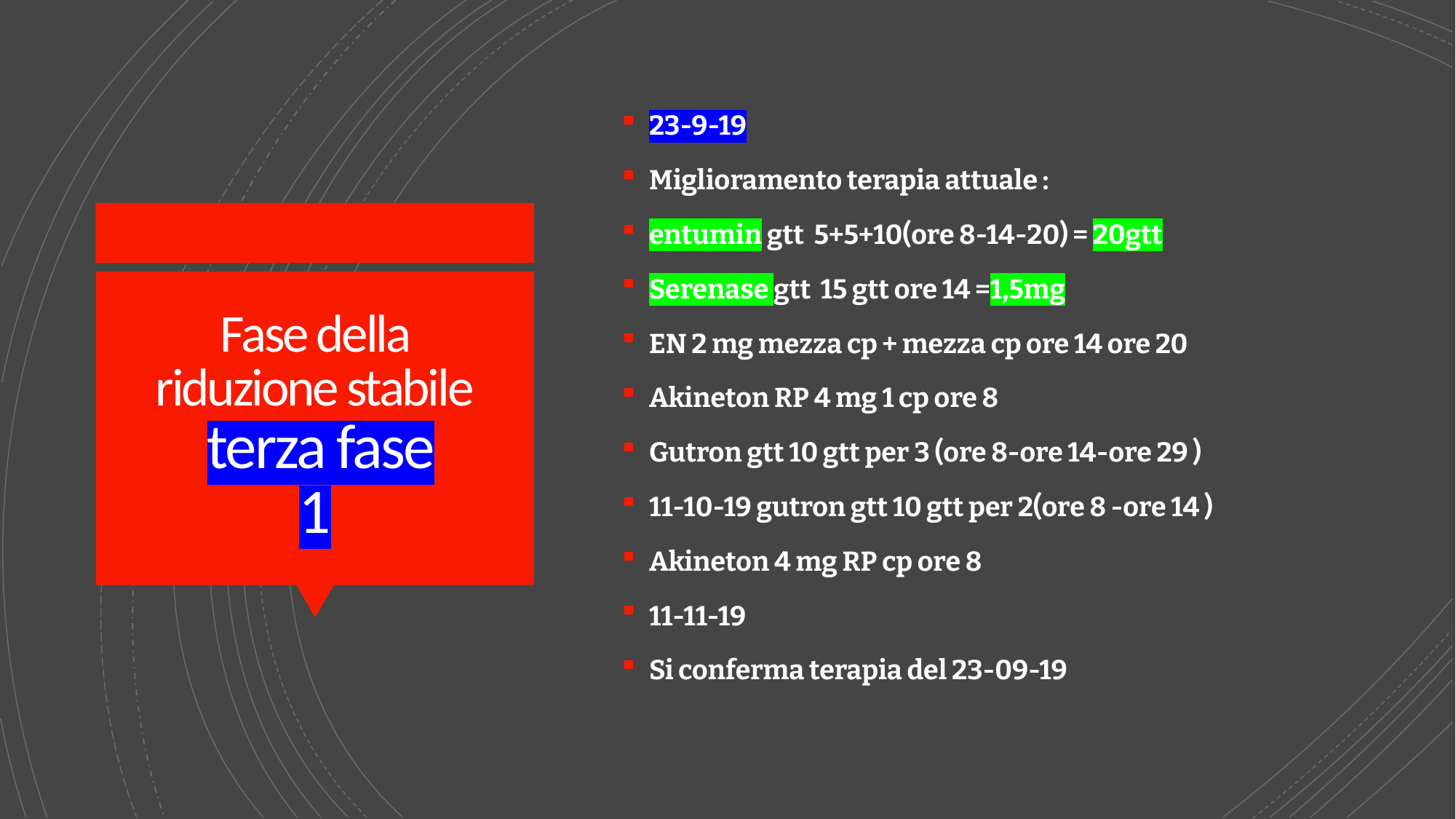

23-9-19
Miglioramento terapia attuale :
entumin gtt  5+5+10(ore 8-14-20) = 20gtt
Serenase gtt  15 gtt ore 14 =1,5mg
EN 2 mg mezza cp + mezza cp ore 14 ore 20
Akineton RP 4 mg 1 cp ore 8
Gutron gtt 10 gtt per 3 (ore 8-ore 14-ore 29 )
11-10-19 gutron gtt 10 gtt per 2(ore 8 -ore 14 )
Akineton 4 mg RP cp ore 8
11-11-19
Si conferma terapia del 23-09-19

# Fase della riduzione stabile terza fase 1